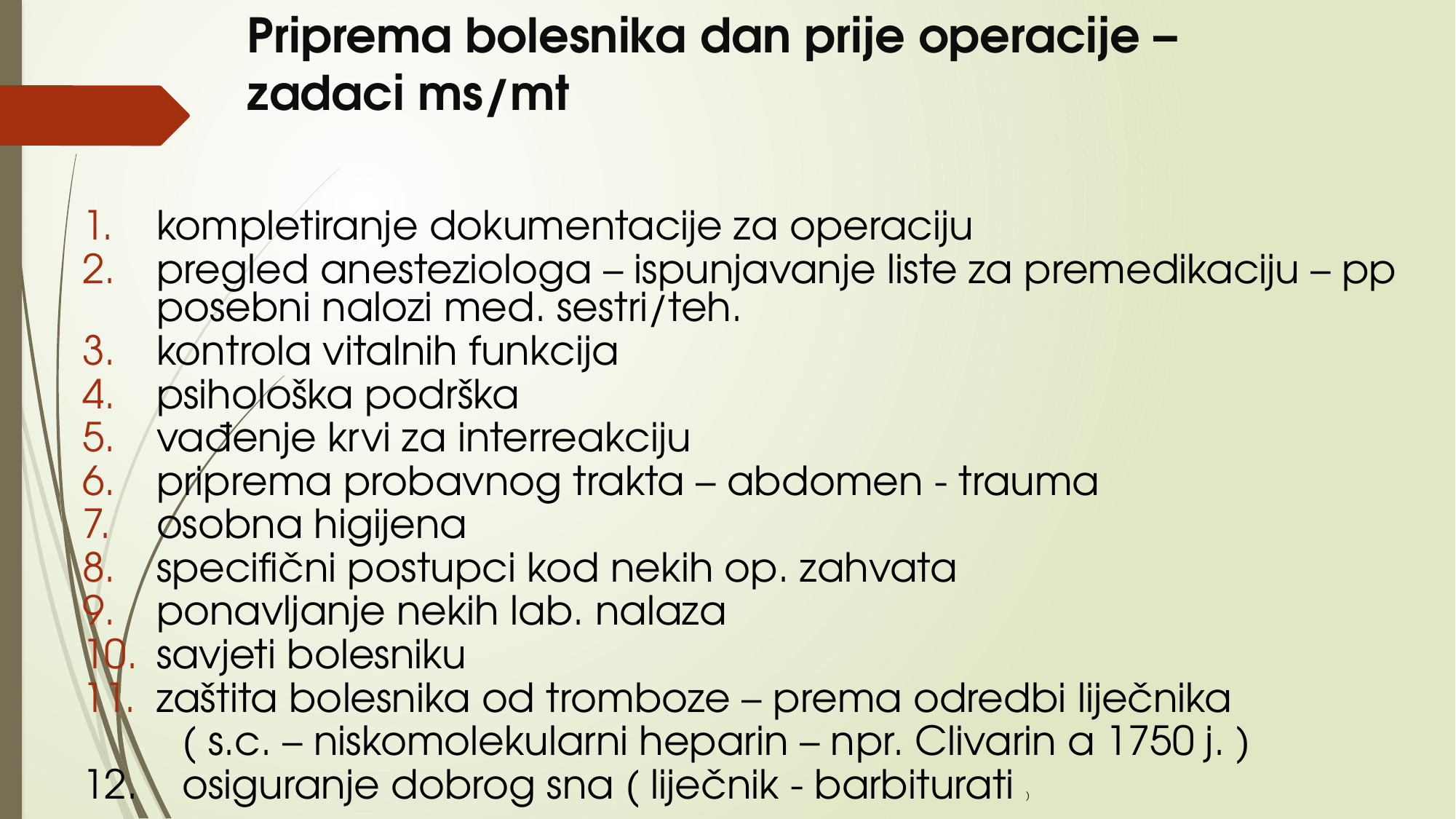

# Priprema bolesnika dan prije operacije – zadaci ms/mt
kompletiranje dokumentacije za operaciju
pregled anesteziologa – ispunjavanje liste za premedikaciju – pp posebni nalozi med. sestri/teh.
kontrola vitalnih funkcija
psihološka podrška
vađenje krvi za interreakciju
priprema probavnog trakta – abdomen - trauma
osobna higijena
specifični postupci kod nekih op. zahvata
ponavljanje nekih lab. nalaza
savjeti bolesniku
zaštita bolesnika od tromboze – prema odredbi liječnika
         ( s.c. – niskomolekularni heparin – npr. Clivarin a 1750 j. )
12.    osiguranje dobrog sna ( liječnik - barbiturati )